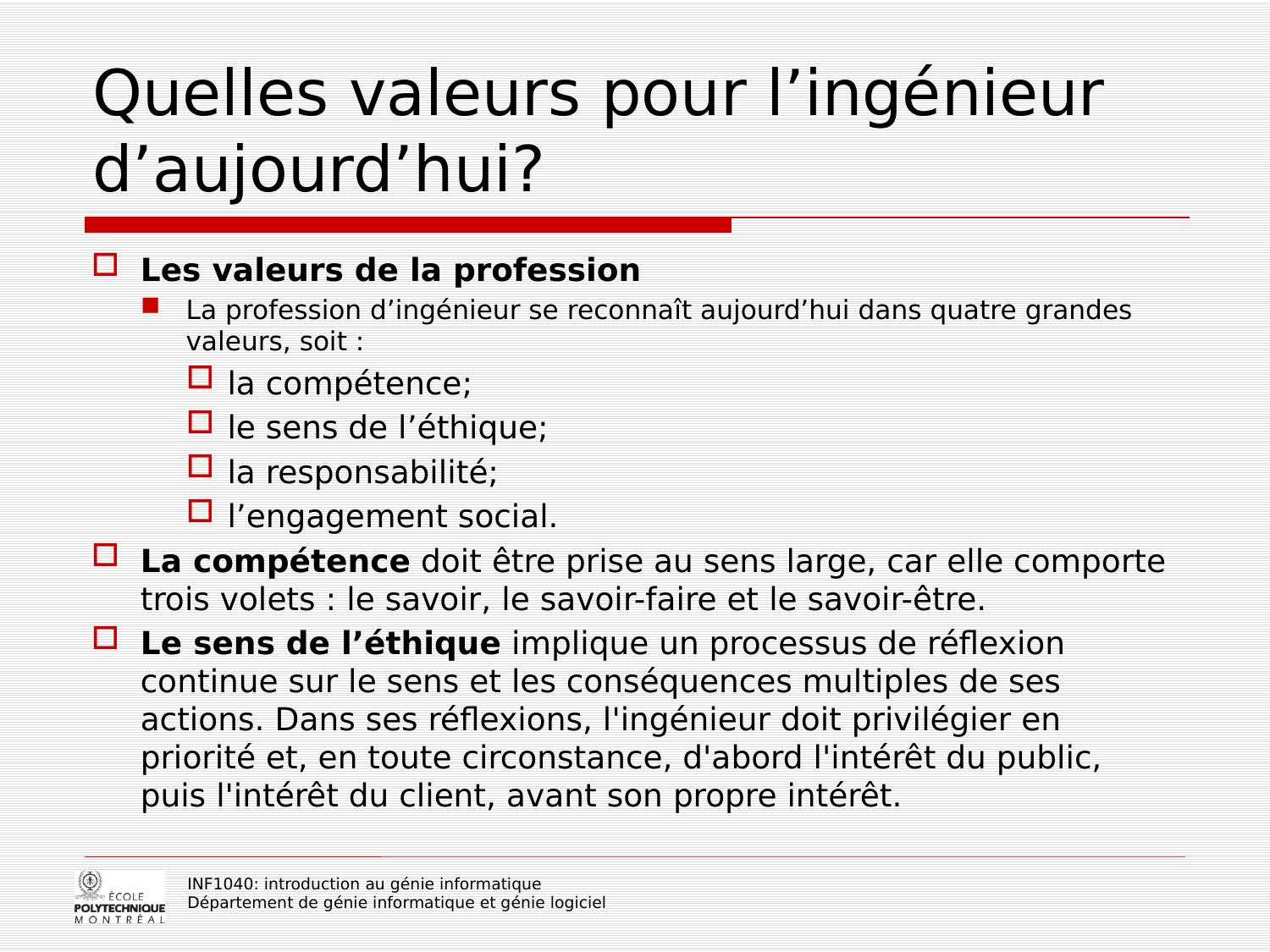

# Quelles valeurs pour l’ingénieur d’aujourd’hui?
Les valeurs de la profession
La profession d’ingénieur se reconnaît aujourd’hui dans quatre grandes valeurs, soit :
la compétence;
le sens de l’éthique;
la responsabilité;
l’engagement social.
La compétence doit être prise au sens large, car elle comporte trois volets : le savoir, le savoir-faire et le savoir-être.
Le sens de l’éthique implique un processus de réflexion continue sur le sens et les conséquences multiples de ses actions. Dans ses réflexions, l'ingénieur doit privilégier en priorité et, en toute circonstance, d'abord l'intérêt du public, puis l'intérêt du client, avant son propre intérêt.

INF1040: introduction au génie informatique
Département de génie informatique et génie logiciel